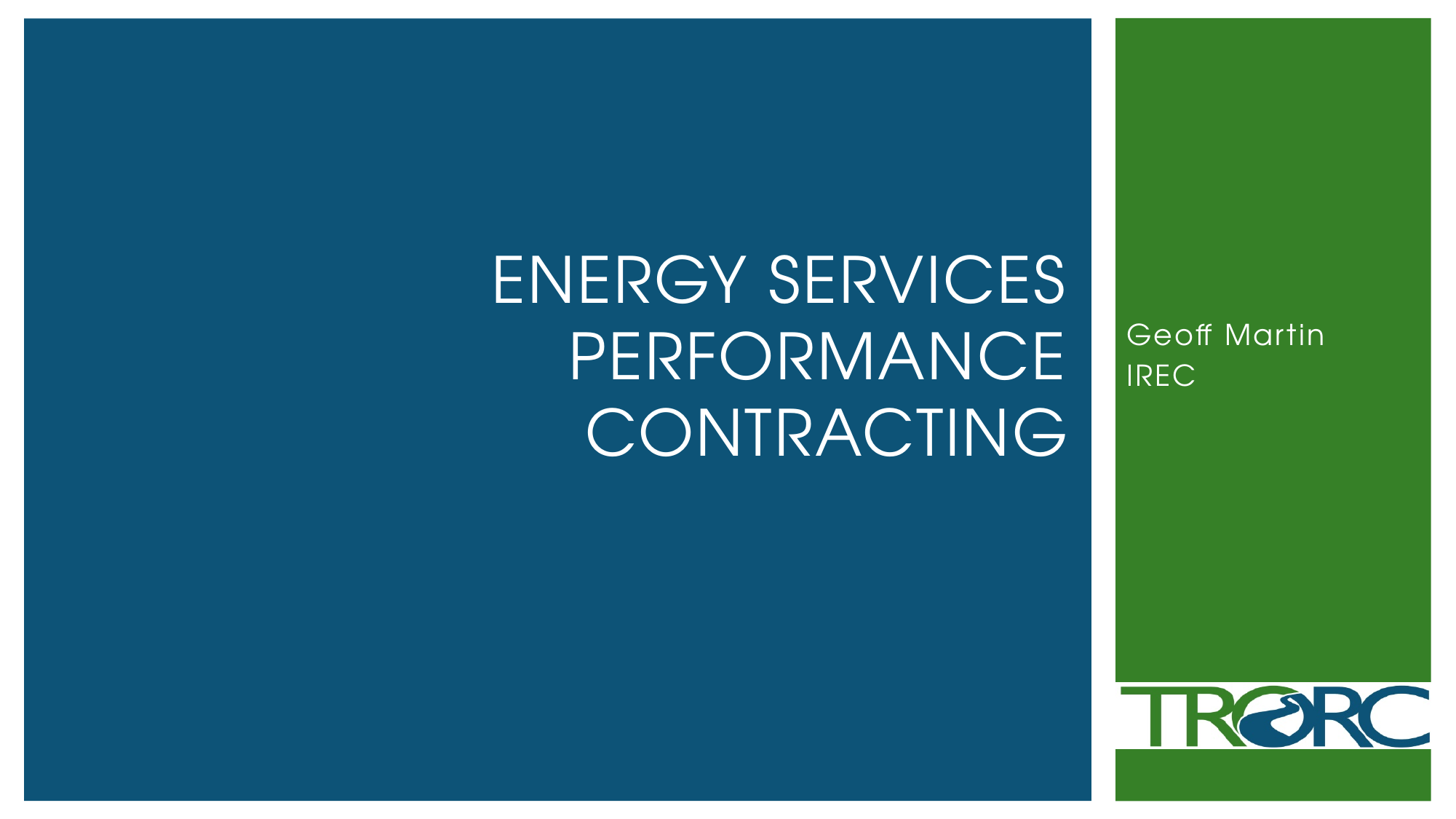

# Energy Services performance contracting
Geoff Martin
IREC